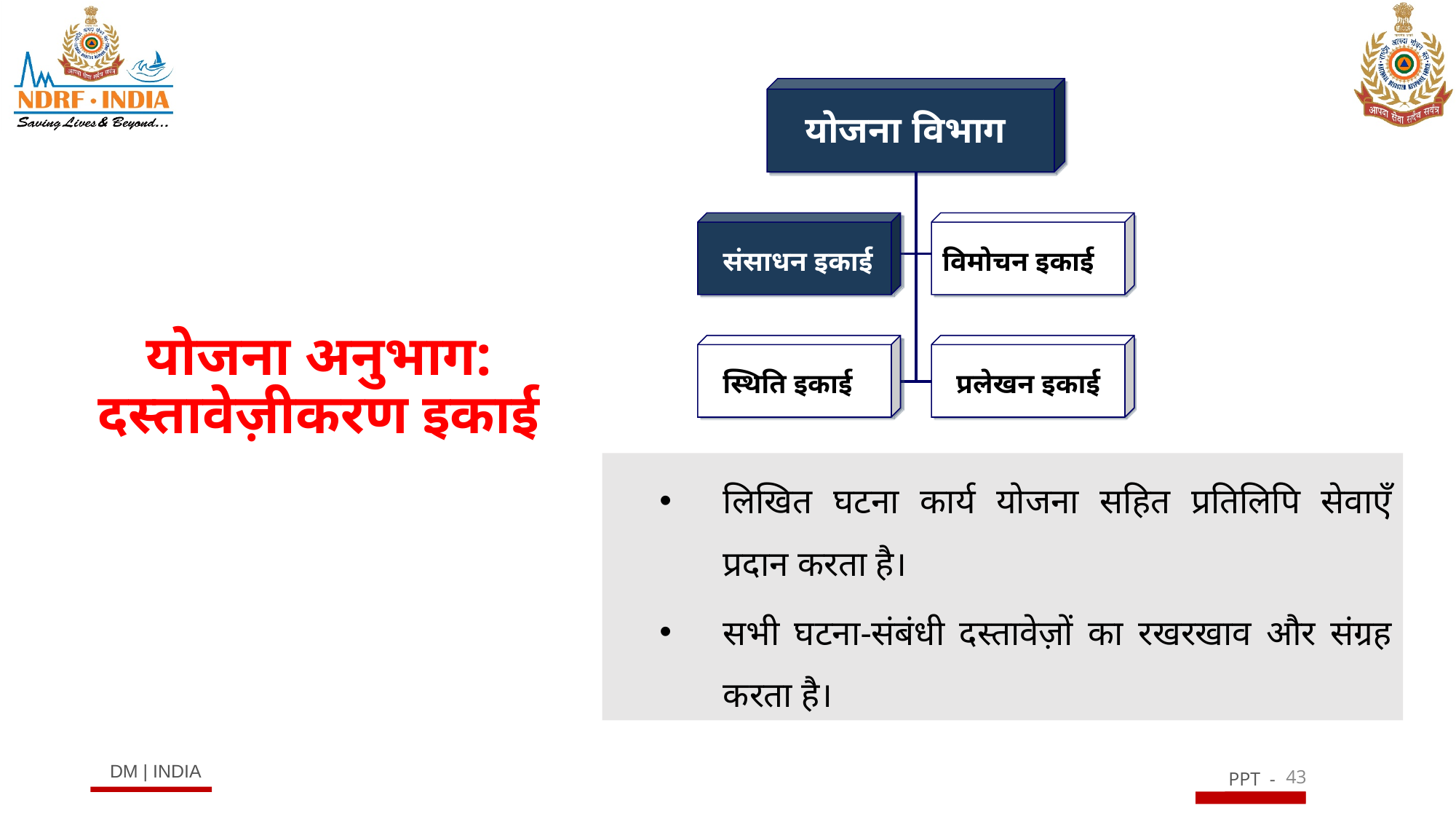

योजना विभाग
  संसाधन इकाई
विमोचन इकाई
  स्थिति इकाई
प्रलेखन इकाई

# योजना अनुभाग: दस्तावेज़ीकरण इकाई
लिखित घटना कार्य योजना सहित प्रतिलिपि सेवाएँ प्रदान करता है।
सभी घटना-संबंधी दस्तावेज़ों का रखरखाव और संग्रह करता है।
43